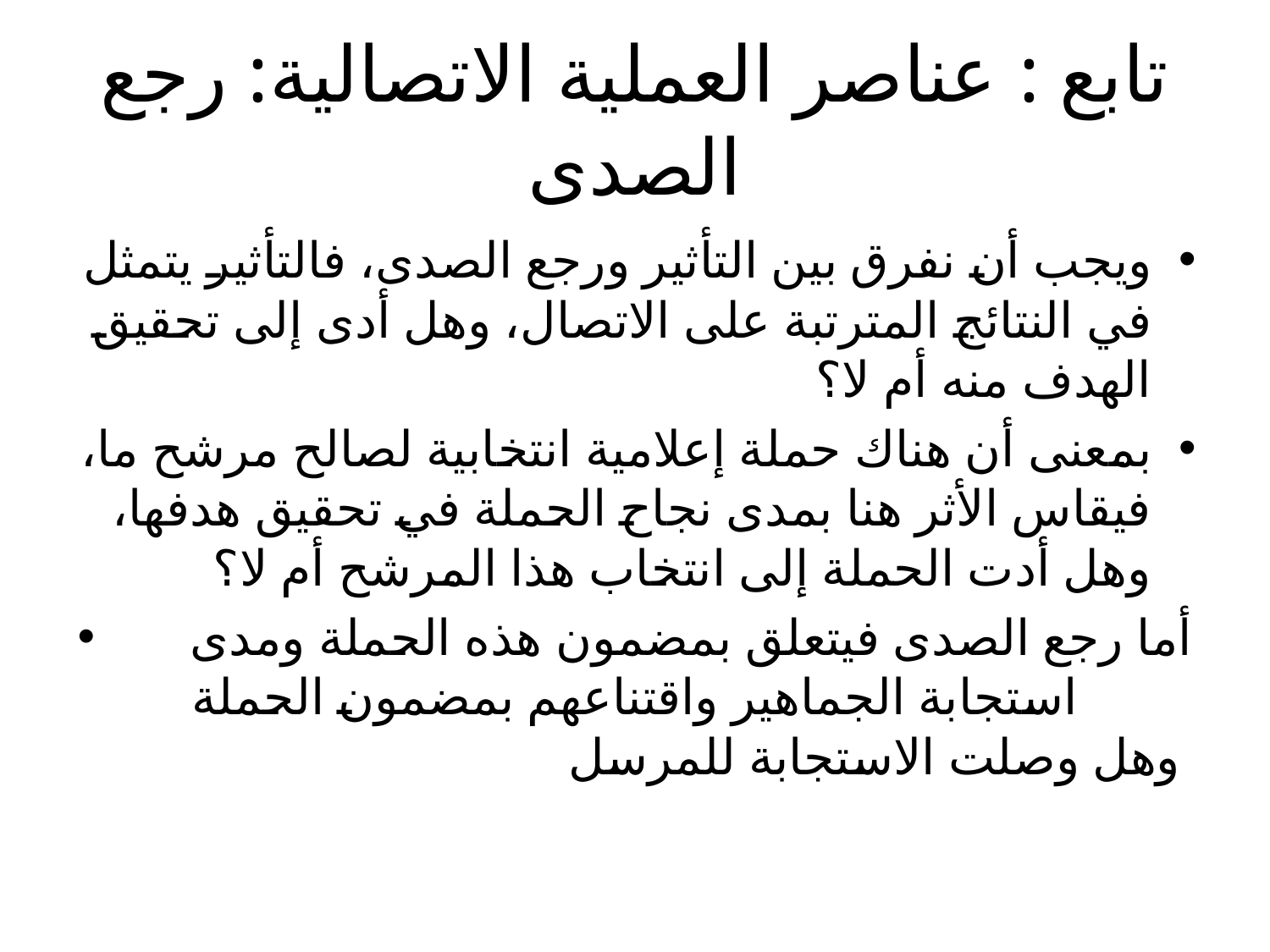

# تابع : عناصر العملية الاتصالية: رجع الصدى
ويجب أن نفرق بين التأثير ورجع الصدى، فالتأثير يتمثل في النتائج المترتبة على الاتصال، وهل أدى إلى تحقيق الهدف منه أم لا؟
بمعنى أن هناك حملة إعلامية انتخابية لصالح مرشح ما، فيقاس الأثر هنا بمدى نجاح الحملة في تحقيق هدفها، وهل أدت الحملة إلى انتخاب هذا المرشح أم لا؟
أما رجع الصدى فيتعلق بمضمون هذه الحملة ومدى               استجابة الجماهير واقتناعهم بمضمون الحملة وهل وصلت الاستجابة للمرسل